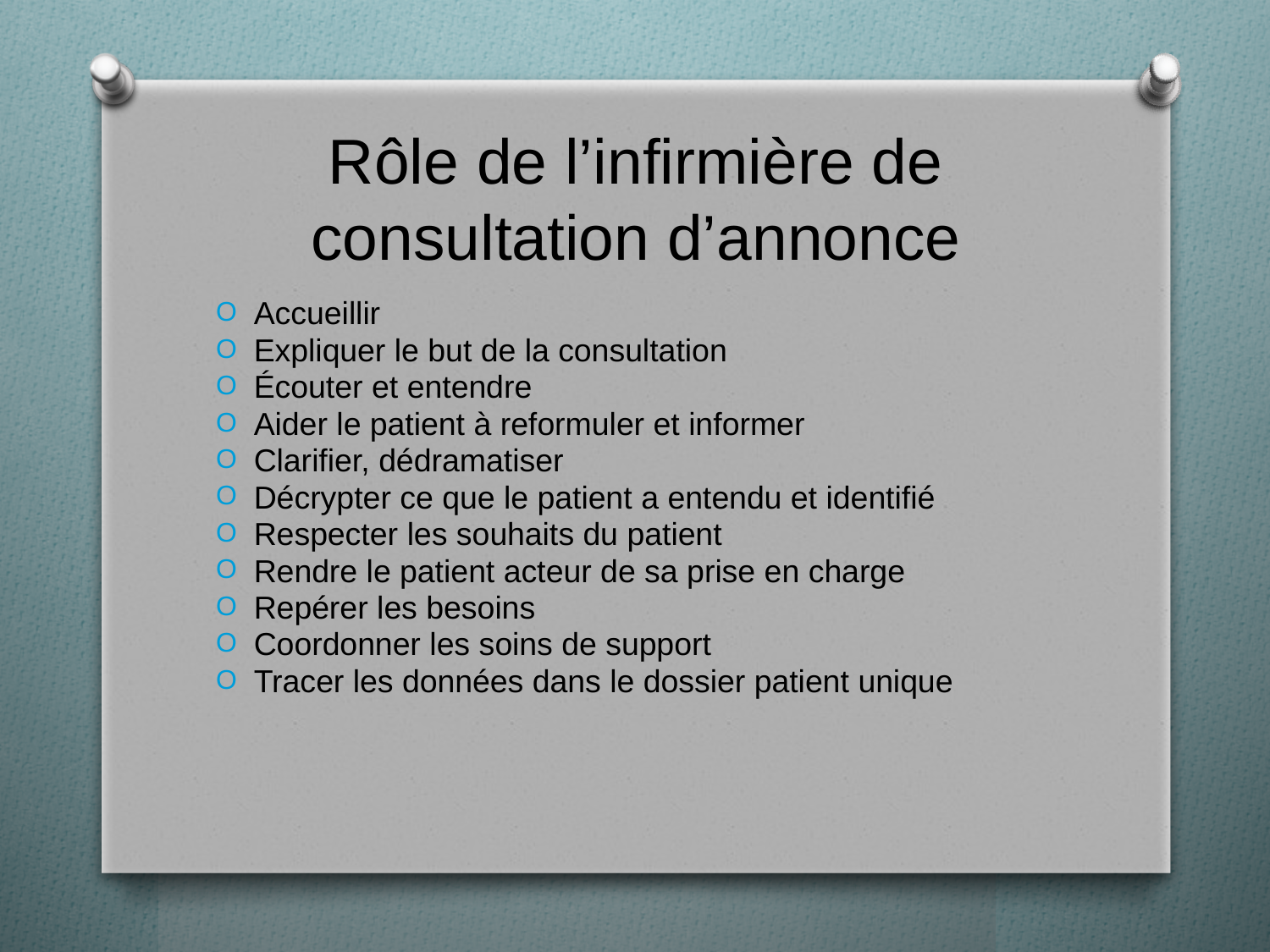

# Rôle de l’infirmière de consultation d’annonce
Accueillir
Expliquer le but de la consultation
Écouter et entendre
Aider le patient à reformuler et informer
Clarifier, dédramatiser
Décrypter ce que le patient a entendu et identifié
Respecter les souhaits du patient
Rendre le patient acteur de sa prise en charge
Repérer les besoins
Coordonner les soins de support
Tracer les données dans le dossier patient unique